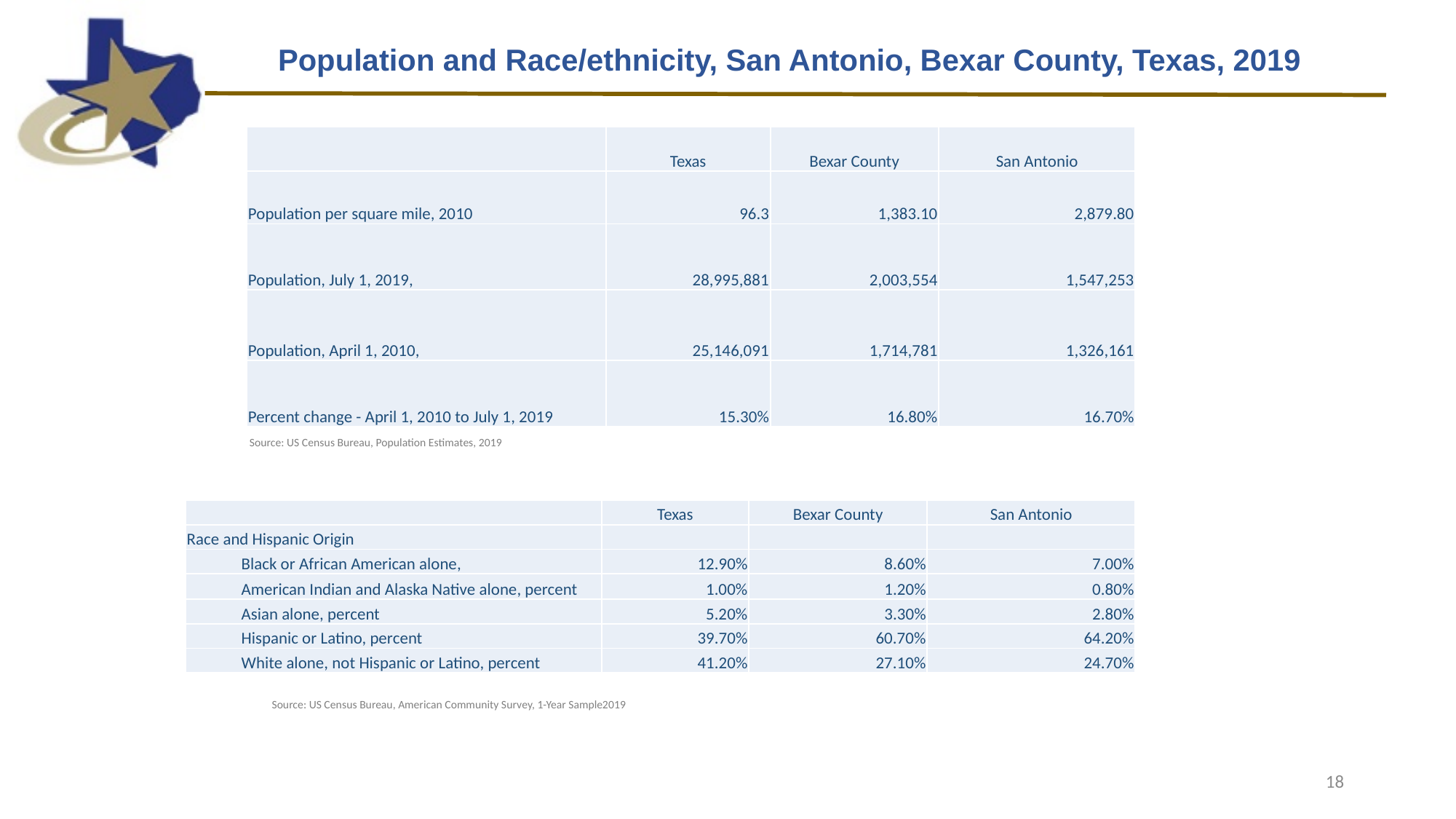

Population and Race/ethnicity, San Antonio, Bexar County, Texas, 2019
|  | Texas | Bexar County | San Antonio |
| --- | --- | --- | --- |
| Population per square mile, 2010 | 96.3 | 1,383.10 | 2,879.80 |
| Population, July 1, 2019, | 28,995,881 | 2,003,554 | 1,547,253 |
| Population, April 1, 2010, | 25,146,091 | 1,714,781 | 1,326,161 |
| Percent change - April 1, 2010 to July 1, 2019 | 15.30% | 16.80% | 16.70% |
Source: US Census Bureau, Population Estimates, 2019
|  | Texas | Bexar County | San Antonio |
| --- | --- | --- | --- |
| Race and Hispanic Origin |  |  |  |
| Black or African American alone, | 12.90% | 8.60% | 7.00% |
| American Indian and Alaska Native alone, percent | 1.00% | 1.20% | 0.80% |
| Asian alone, percent | 5.20% | 3.30% | 2.80% |
| Hispanic or Latino, percent | 39.70% | 60.70% | 64.20% |
| White alone, not Hispanic or Latino, percent | 41.20% | 27.10% | 24.70% |
Source: US Census Bureau, American Community Survey, 1-Year Sample2019
18